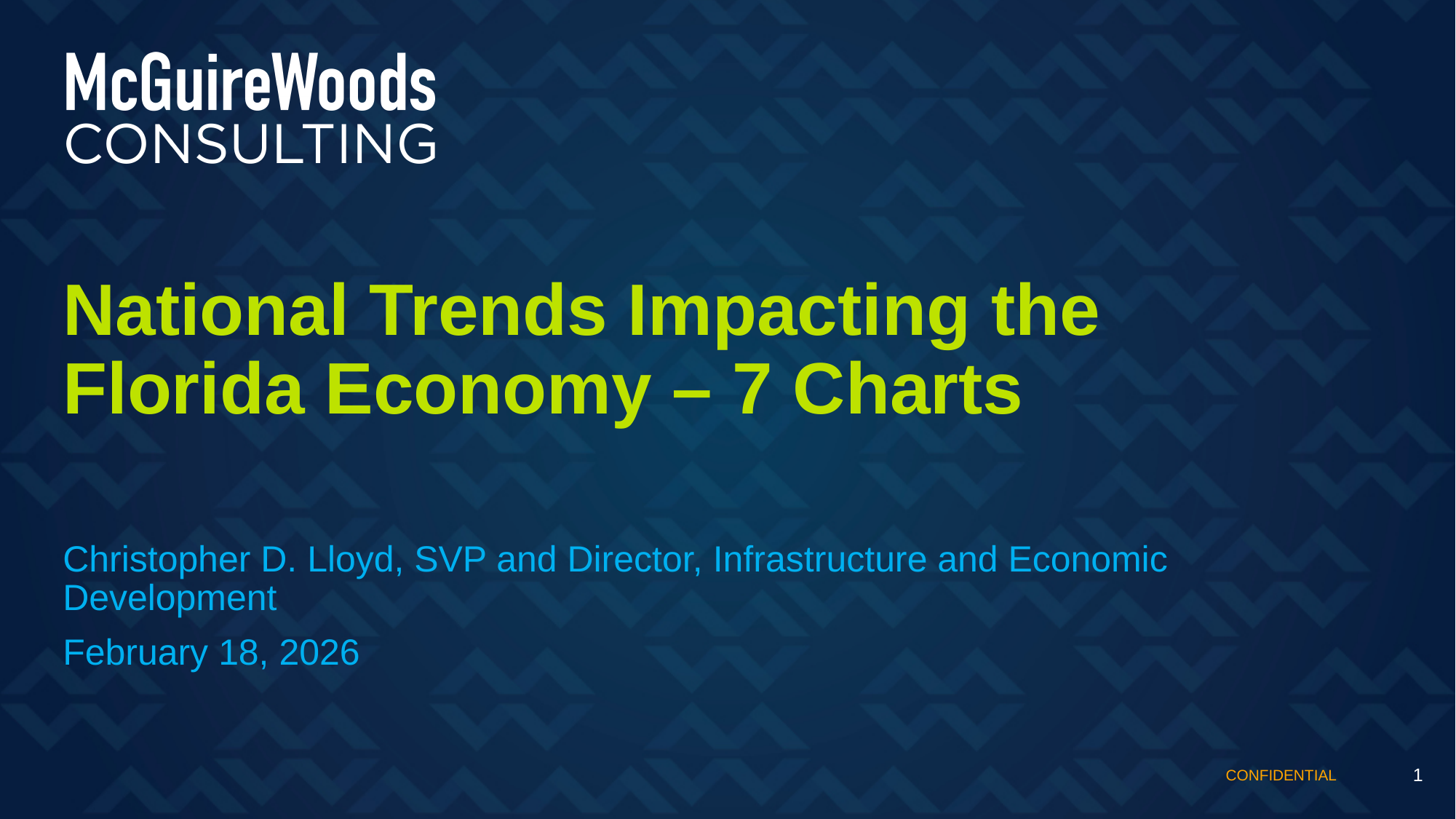

# National Trends Impacting the Florida Economy – 7 Charts
Christopher D. Lloyd, SVP and Director, Infrastructure and Economic Development
February 18, 2026
1
CONFIDENTIAL